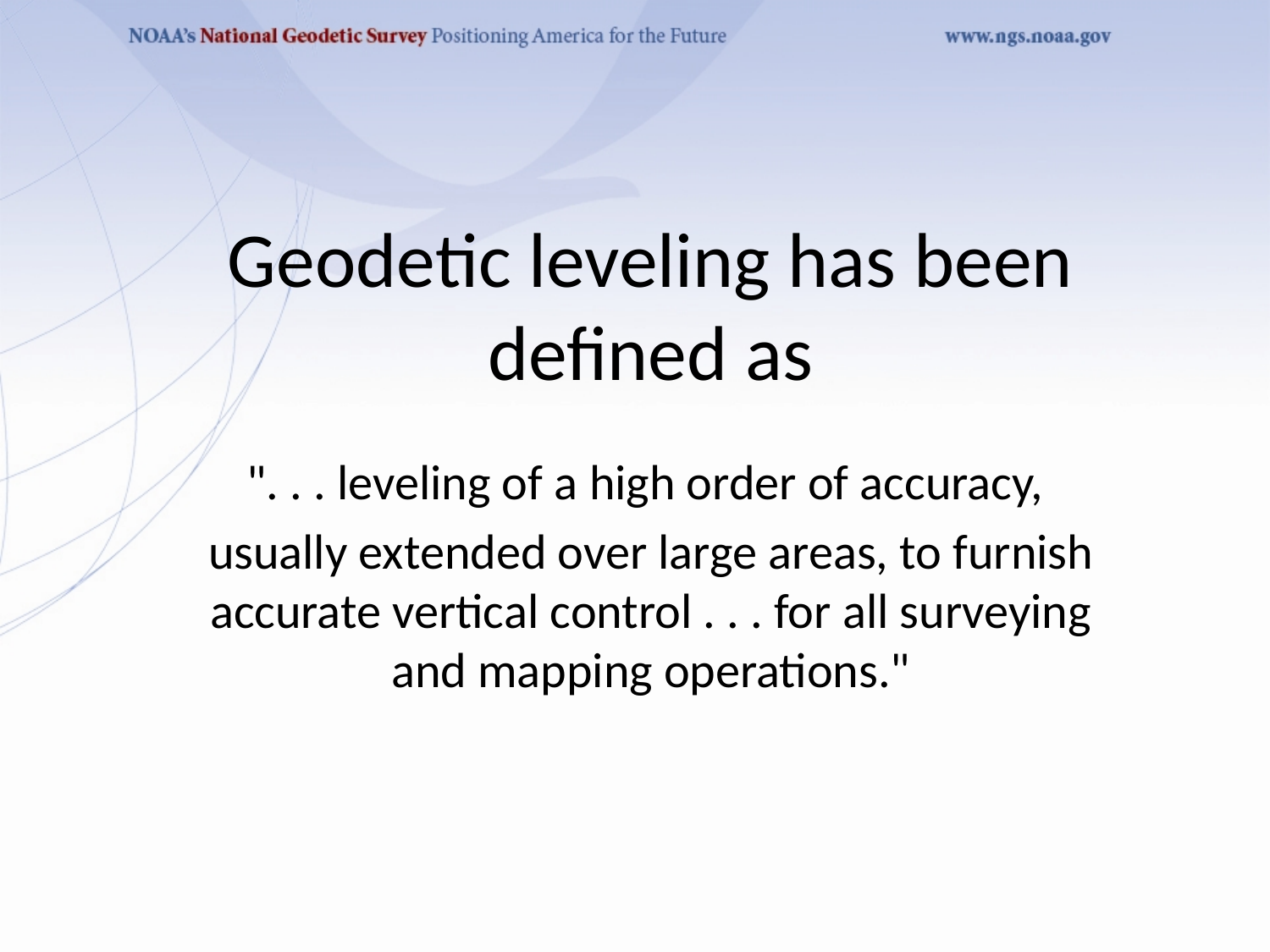

# Geodetic leveling has been defined as
". . . leveling of a high order of accuracy,
usually extended over large areas, to furnish accurate vertical control . . . for all surveying and mapping operations."